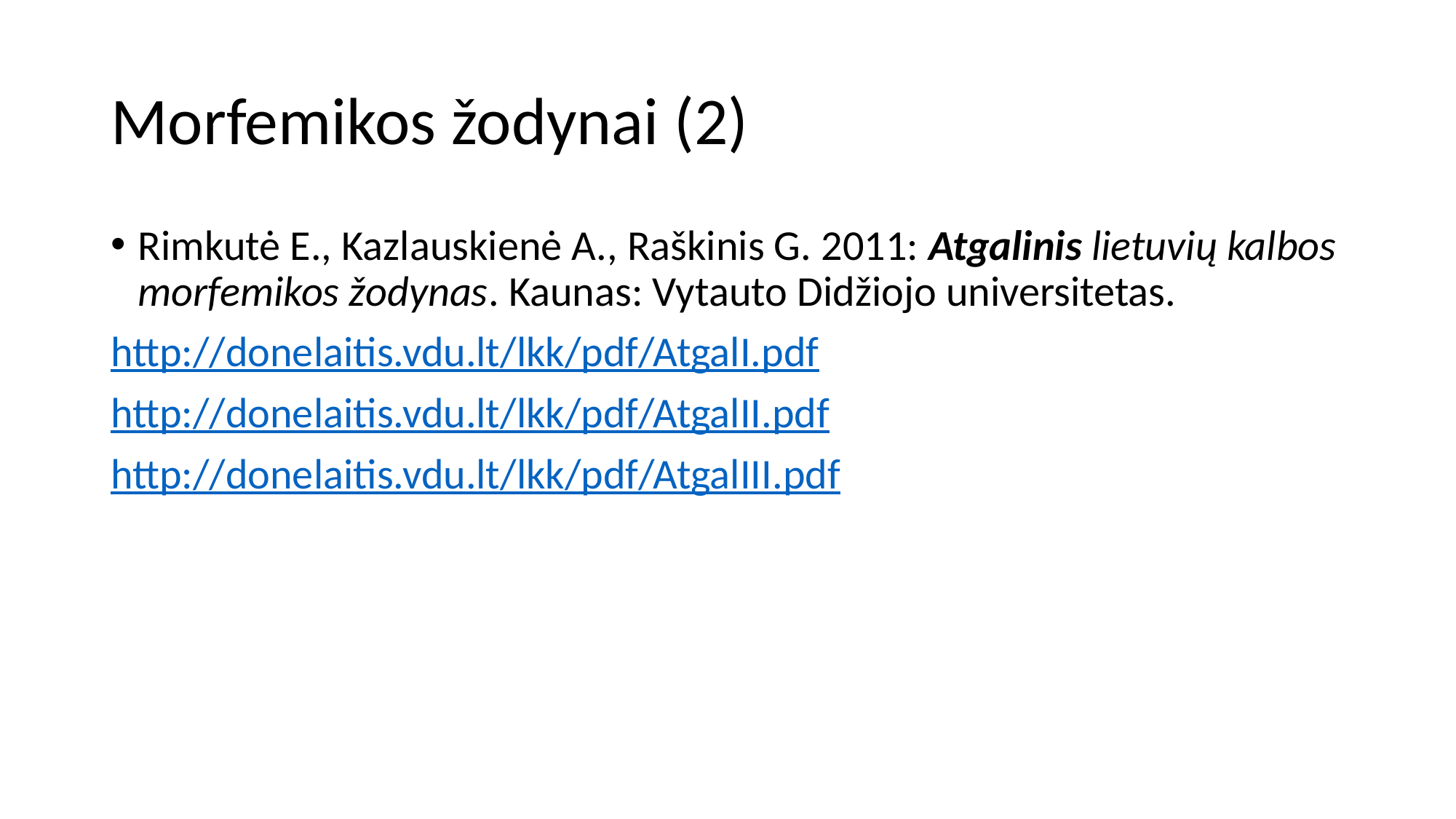

# Morfemikos žodynai (2)
Rimkutė E., Kazlauskienė A., Raškinis G. 2011: Atgalinis lietuvių kalbos morfemikos žodynas. Kaunas: Vytauto Didžiojo universitetas.
http://donelaitis.vdu.lt/lkk/pdf/AtgalI.pdf
http://donelaitis.vdu.lt/lkk/pdf/AtgalII.pdf
http://donelaitis.vdu.lt/lkk/pdf/AtgalIII.pdf